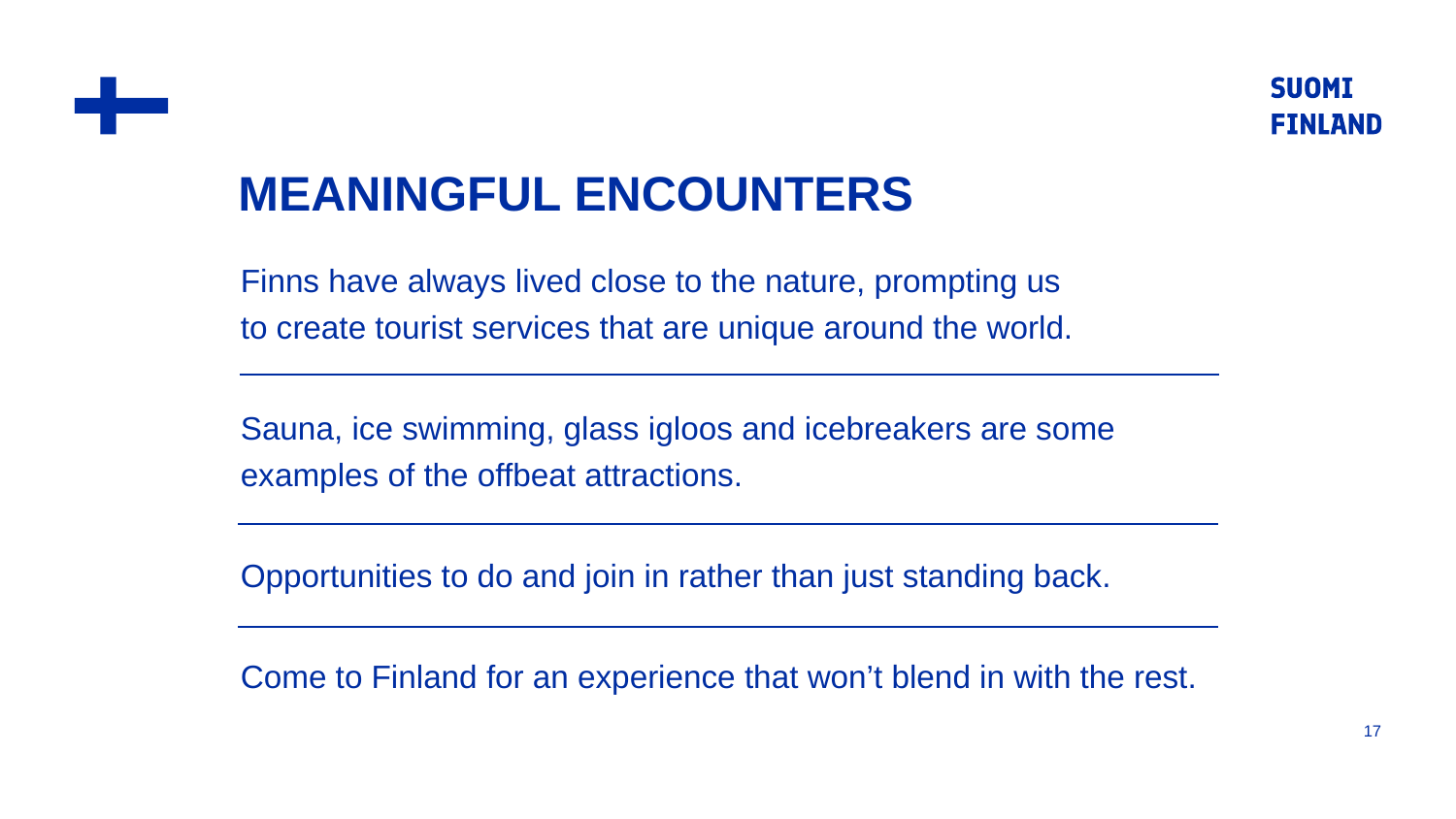

Meaningful encounters
Finns have always lived close to the nature, prompting us
to create tourist services that are unique around the world.

Sauna, ice swimming, glass igloos and icebreakers are some examples of the offbeat attractions.

Opportunities to do and join in rather than just standing back.

Come to Finland for an experience that won’t blend in with the rest.

17